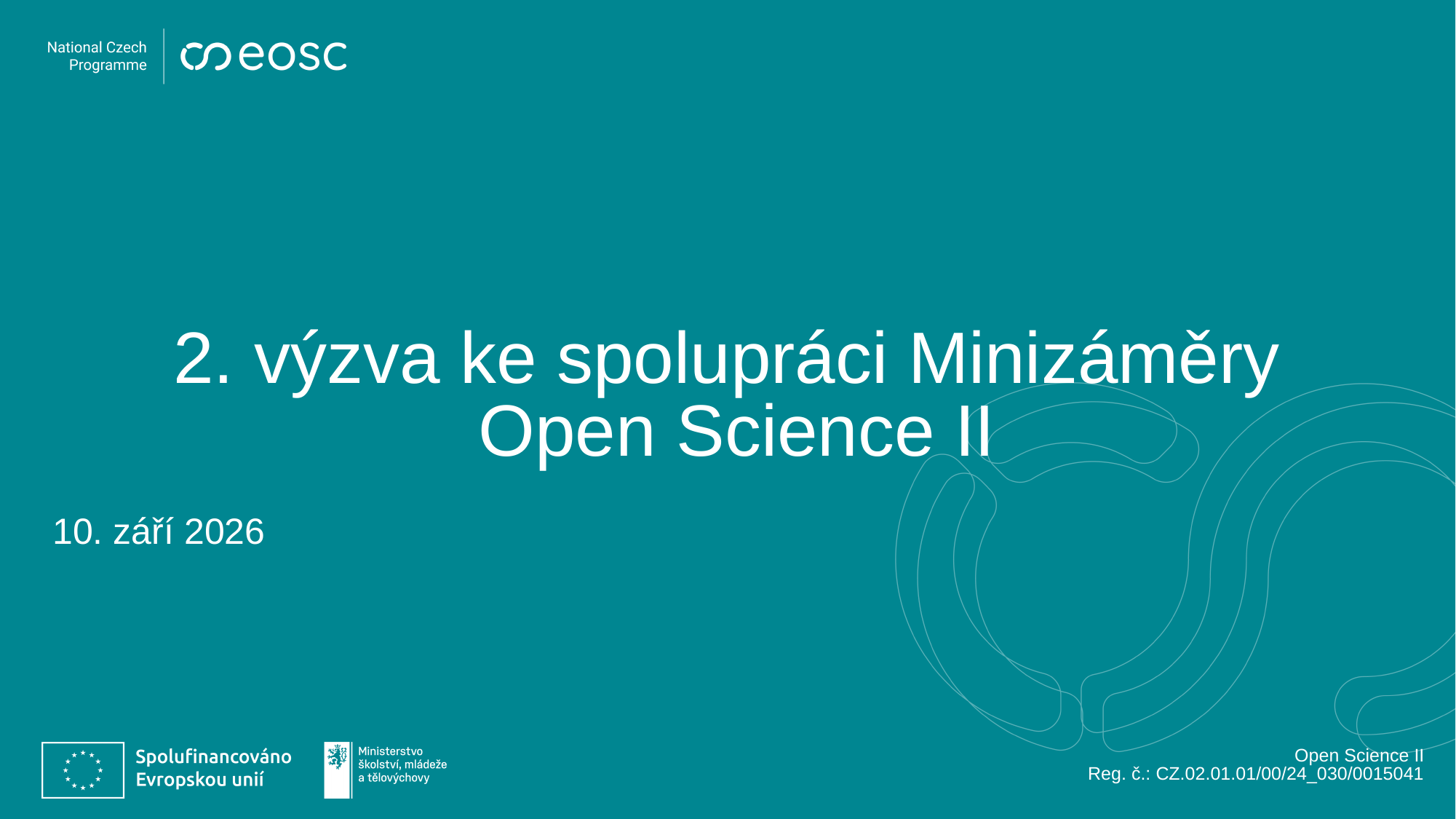

# 2. výzva ke spolupráci Minizáměry Open Science II
10. září 2026